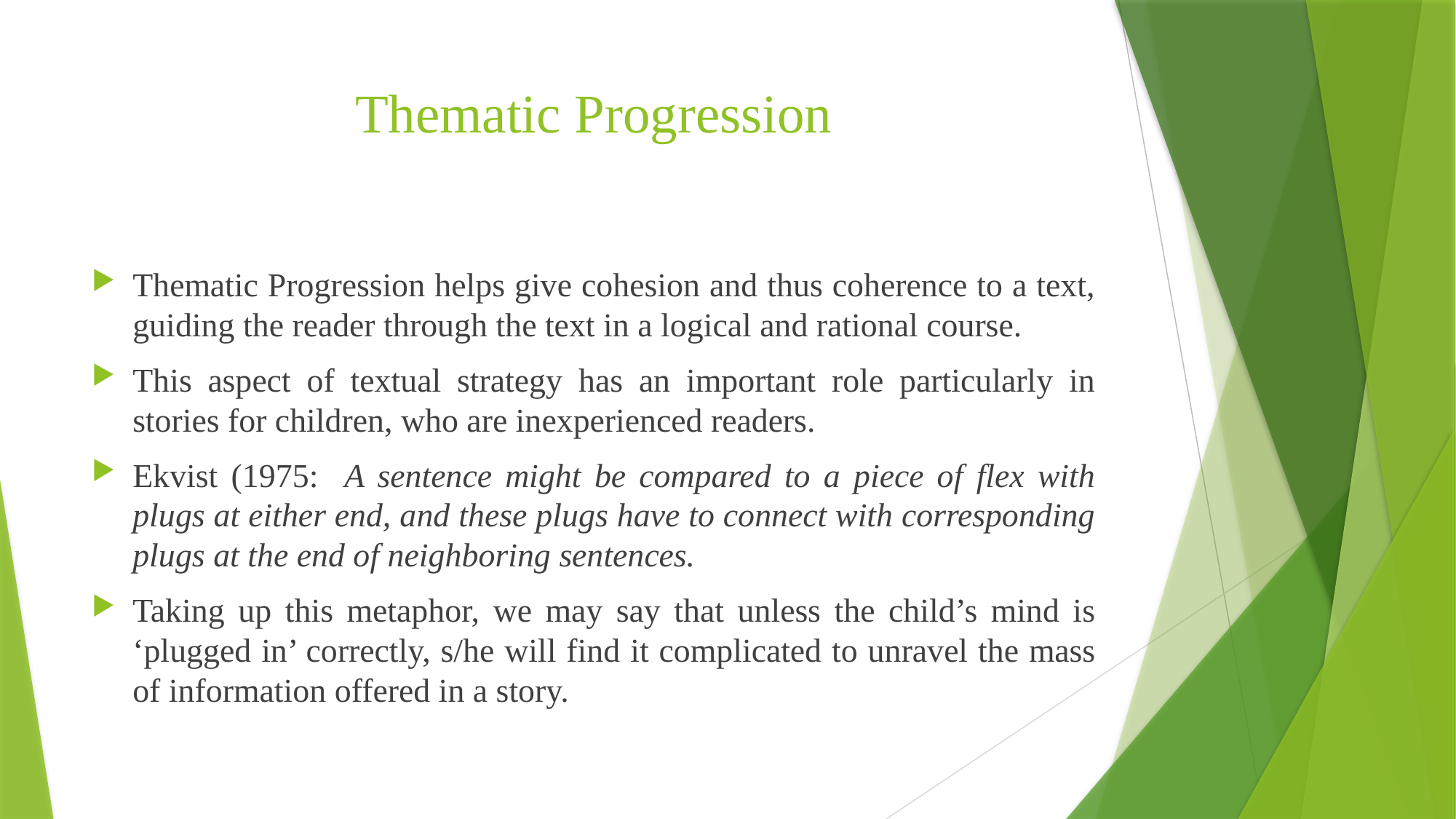

# Thematic Progression
Thematic Progression helps give cohesion and thus coherence to a text, guiding the reader through the text in a logical and rational course.
This aspect of textual strategy has an important role particularly in stories for children, who are inexperienced readers.
Ekvist (1975:  A sentence might be compared to a piece of flex with plugs at either end, and these plugs have to connect with corresponding plugs at the end of neighboring sentences.
Taking up this metaphor, we may say that unless the child’s mind is ‘plugged in’ correctly, s/he will find it complicated to unravel the mass of information offered in a story.